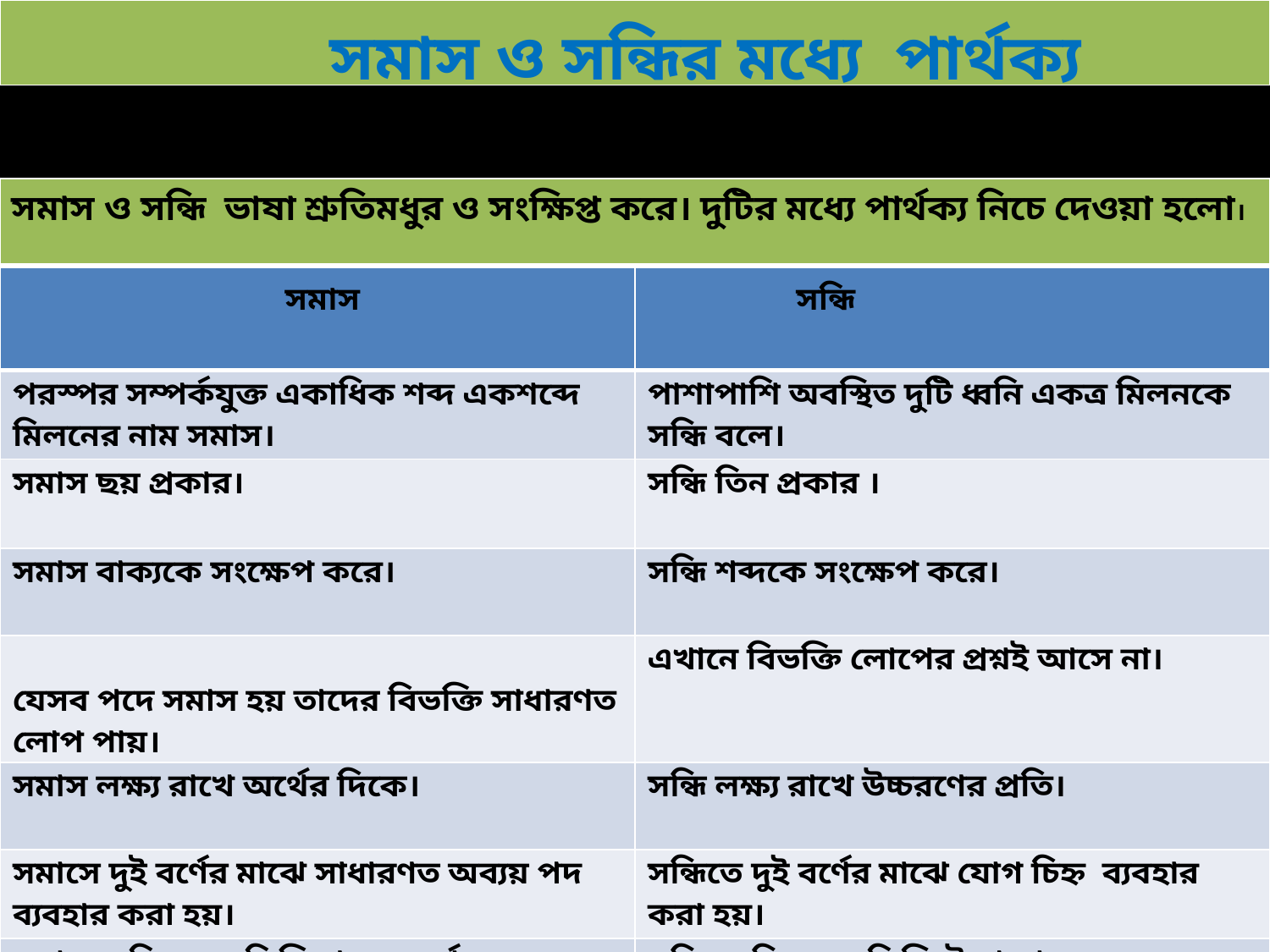

|  |
| --- |
সমাস ও সন্ধির মধ্যে  পার্থক্য

|  |
| --- |
 সমাস ও সন্ধি  ভাষা শ্রুতিমধুর ও সংক্ষিপ্ত করে। দুটির মধ্যে পার্থক্য নিচে দেওয়া হলো।
| সমাস | সন্ধি |
| --- | --- |
| পরস্পর সম্পর্কযুক্ত একাধিক শব্দ একশব্দে মিলনের নাম সমাস। | পাশাপাশি অবস্থিত দুটি ধ্বনি একত্র মিলনকে সন্ধি বলে। |
| সমাস ছয় প্রকার। | সন্ধি তিন প্রকার । |
| সমাস বাক্যকে সংক্ষেপ করে। | সন্ধি শব্দকে সংক্ষেপ করে। |
| যেসব পদে সমাস হয় তাদের বিভক্তি সাধারণত লোপ পায়। | এখানে বিভক্তি লোপের প্রশ্নই আসে না। |
| সমাস লক্ষ্য রাখে অর্থের দিকে। | সন্ধি লক্ষ্য রাখে উচ্চরণের প্রতি। |
| সমাসে দুই বর্ণের মাঝে সাধারণত অব্যয় পদ ব্যবহার করা হয়। | সন্ধিতে দুই বর্ণের মাঝে যোগ চিহ্ন ব্যবহার করা হয়। |
| সমাসের মিলনের ভিত্তি পদের অর্থ । | সন্ধিতে মিলনের ভিত্তি উচ্চারণ । |